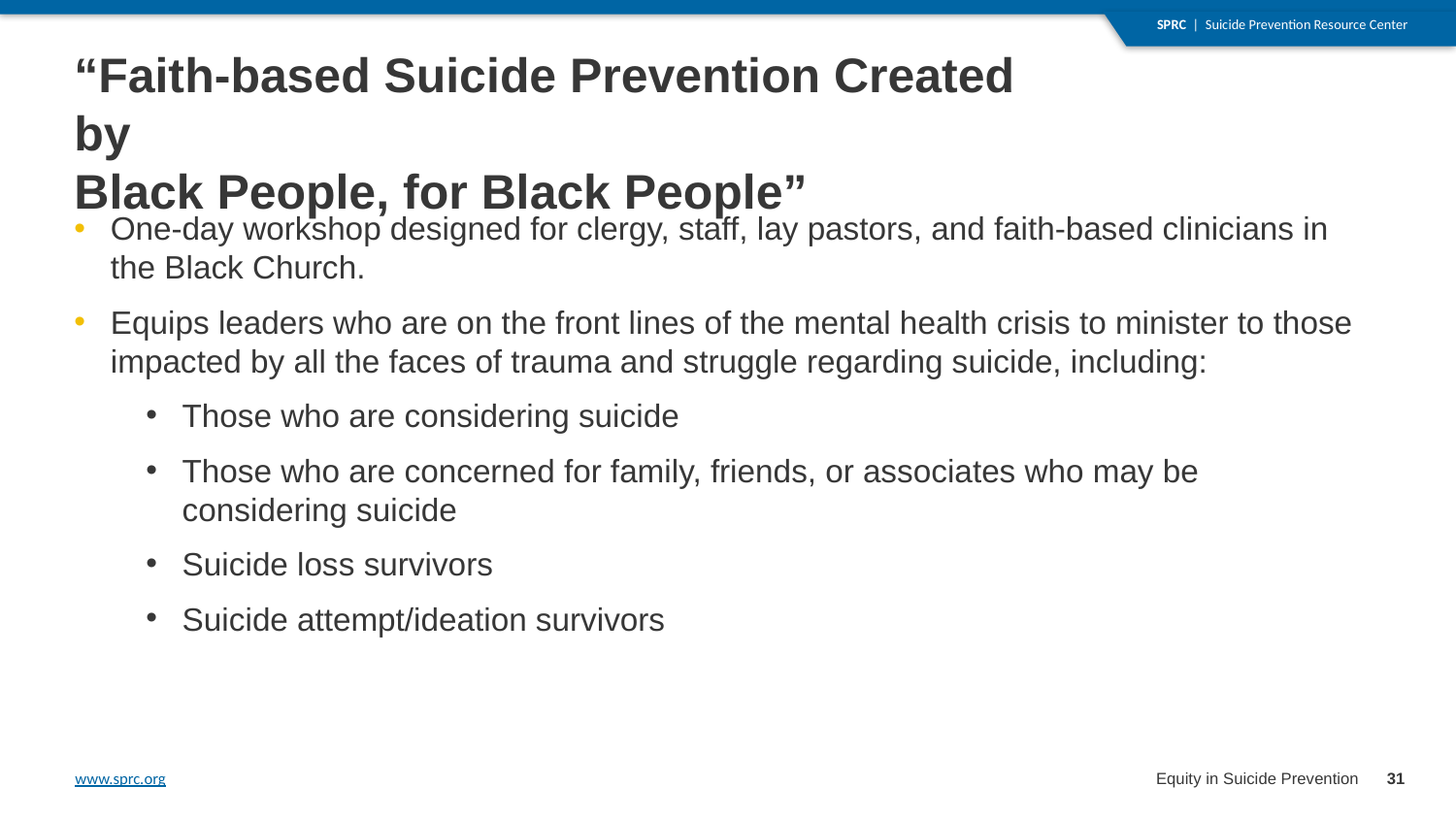

# “Faith-based Suicide Prevention Created by Black People, for Black People”
One-day workshop designed for clergy, staff, lay pastors, and faith-based clinicians in the Black Church.
Equips leaders who are on the front lines of the mental health crisis to minister to those impacted by all the faces of trauma and struggle regarding suicide, including:
Those who are considering suicide
Those who are concerned for family, friends, or associates who may be considering suicide
Suicide loss survivors
Suicide attempt/ideation survivors

31
Equity in Suicide Prevention